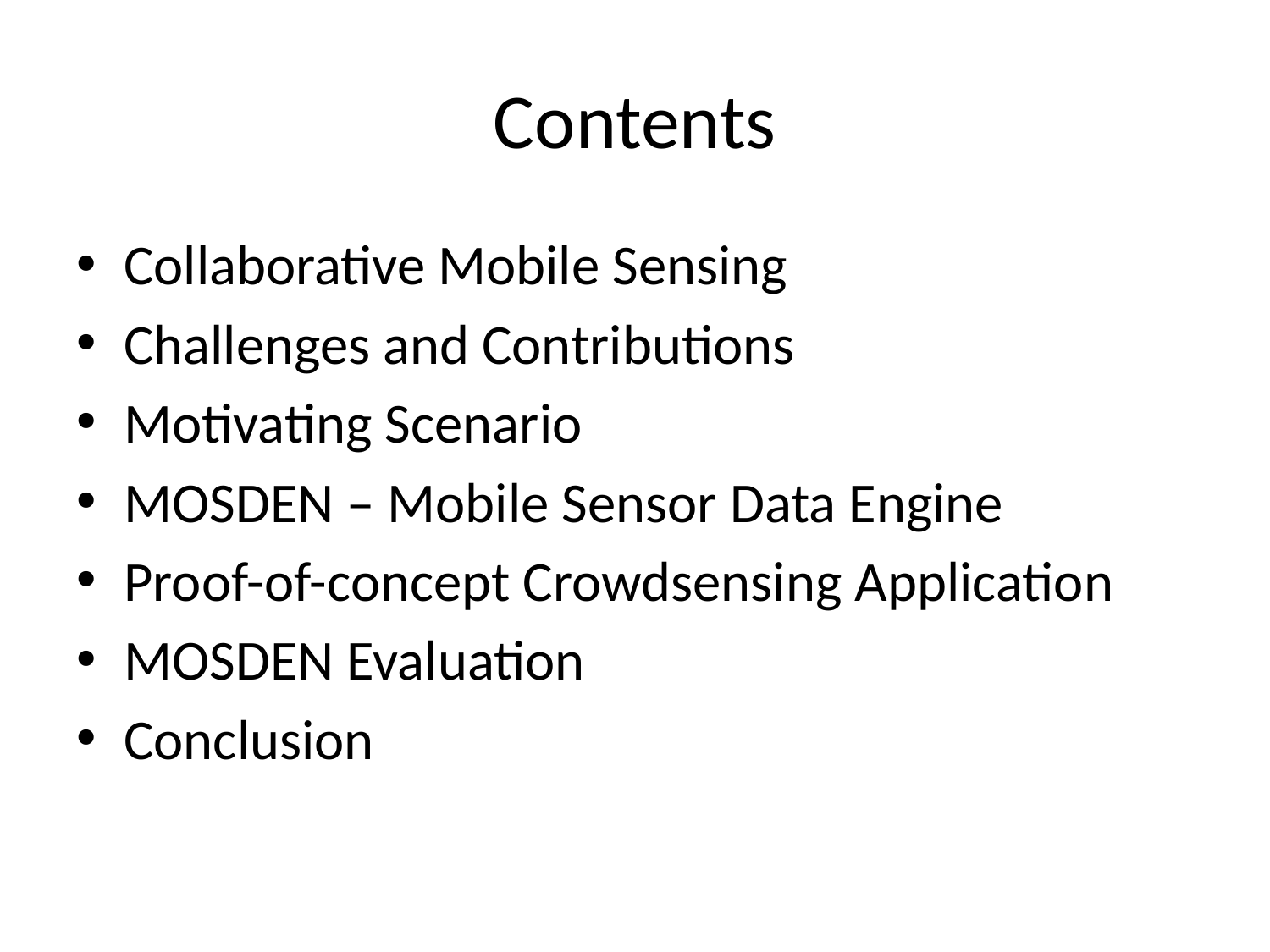

# Contents
Collaborative Mobile Sensing
Challenges and Contributions
Motivating Scenario
MOSDEN – Mobile Sensor Data Engine
Proof-of-concept Crowdsensing Application
MOSDEN Evaluation
Conclusion